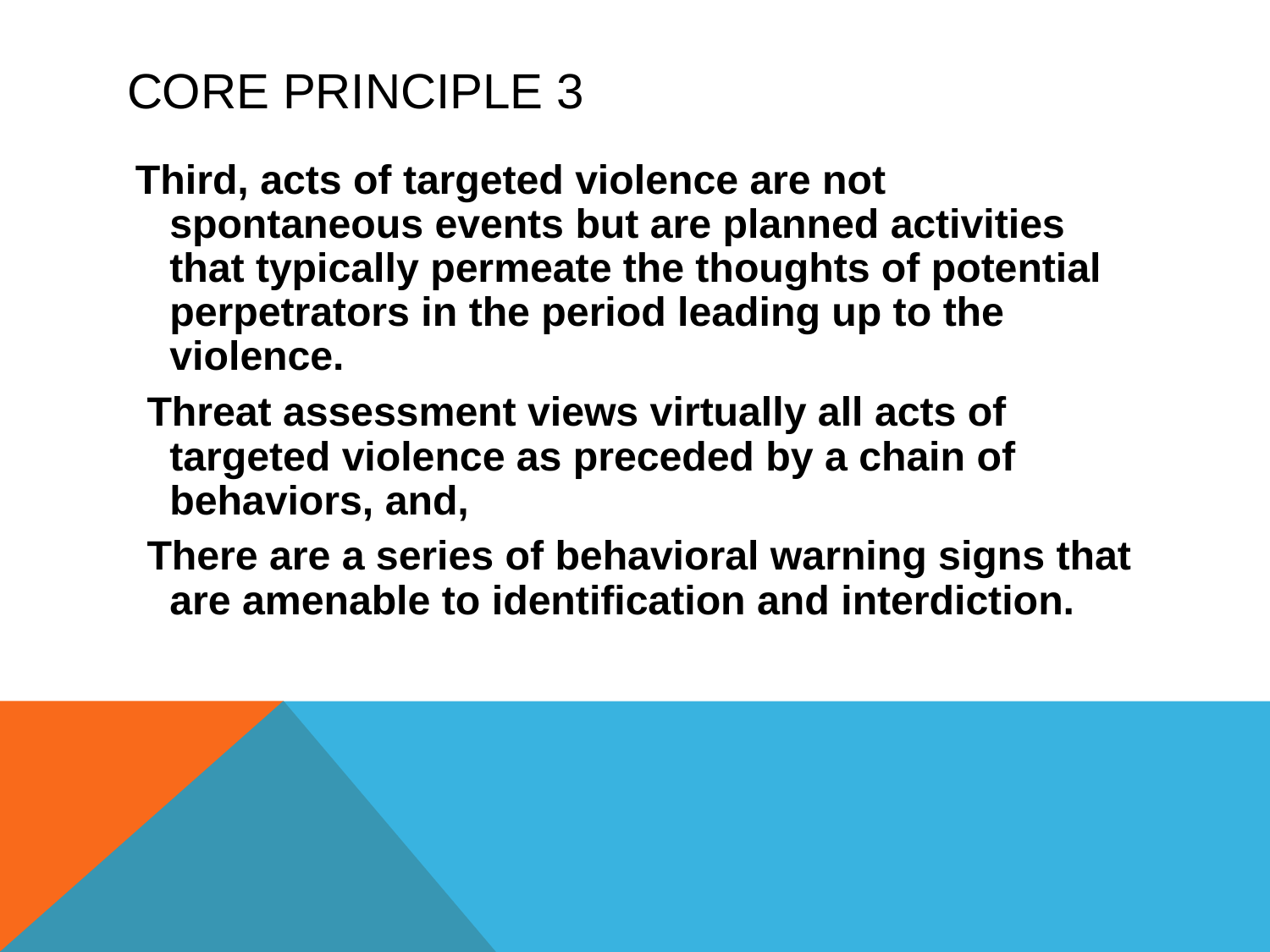

# Core Principle 3
Third, acts of targeted violence are not spontaneous events but are planned activities that typically permeate the thoughts of potential perpetrators in the period leading up to the violence.
 Threat assessment views virtually all acts of targeted violence as preceded by a chain of behaviors, and,
 There are a series of behavioral warning signs that are amenable to identification and interdiction.